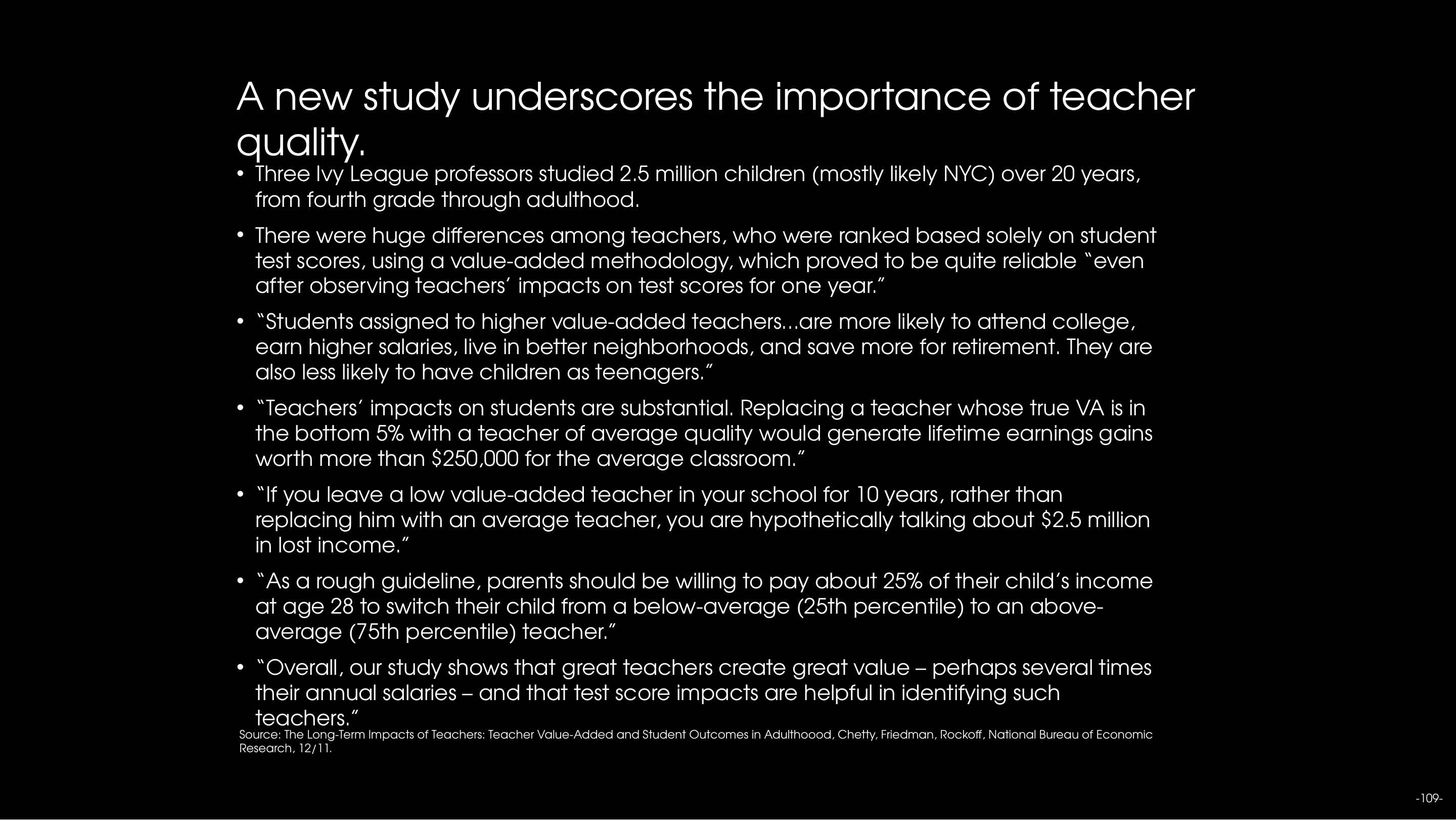

A new study underscores the importance of teacher quality.
Three Ivy League professors studied 2.5 million children (mostly likely NYC) over 20 years, from fourth grade through adulthood.
There were huge differences among teachers, who were ranked based solely on student test scores, using a value-added methodology, which proved to be quite reliable “even after observing teachers’ impacts on test scores for one year.”
“Students assigned to higher value-added teachers…are more likely to attend college, earn higher salaries, live in better neighborhoods, and save more for retirement. They are also less likely to have children as teenagers.”
“Teachers’ impacts on students are substantial. Replacing a teacher whose true VA is in the bottom 5% with a teacher of average quality would generate lifetime earnings gains worth more than $250,000 for the average classroom.”
“If you leave a low value-added teacher in your school for 10 years, rather than replacing him with an average teacher, you are hypothetically talking about $2.5 million in lost income.”
“As a rough guideline, parents should be willing to pay about 25% of their child’s income at age 28 to switch their child from a below-average (25th percentile) to an above-average (75th percentile) teacher.”
“Overall, our study shows that great teachers create great value – perhaps several times their annual salaries – and that test score impacts are helpful in identifying such teachers.”
Source: The Long-Term Impacts of Teachers: Teacher Value-Added and Student Outcomes in Adulthoood, Chetty, Friedman, Rockoff, National Bureau of Economic Research, 12/11.
-109-